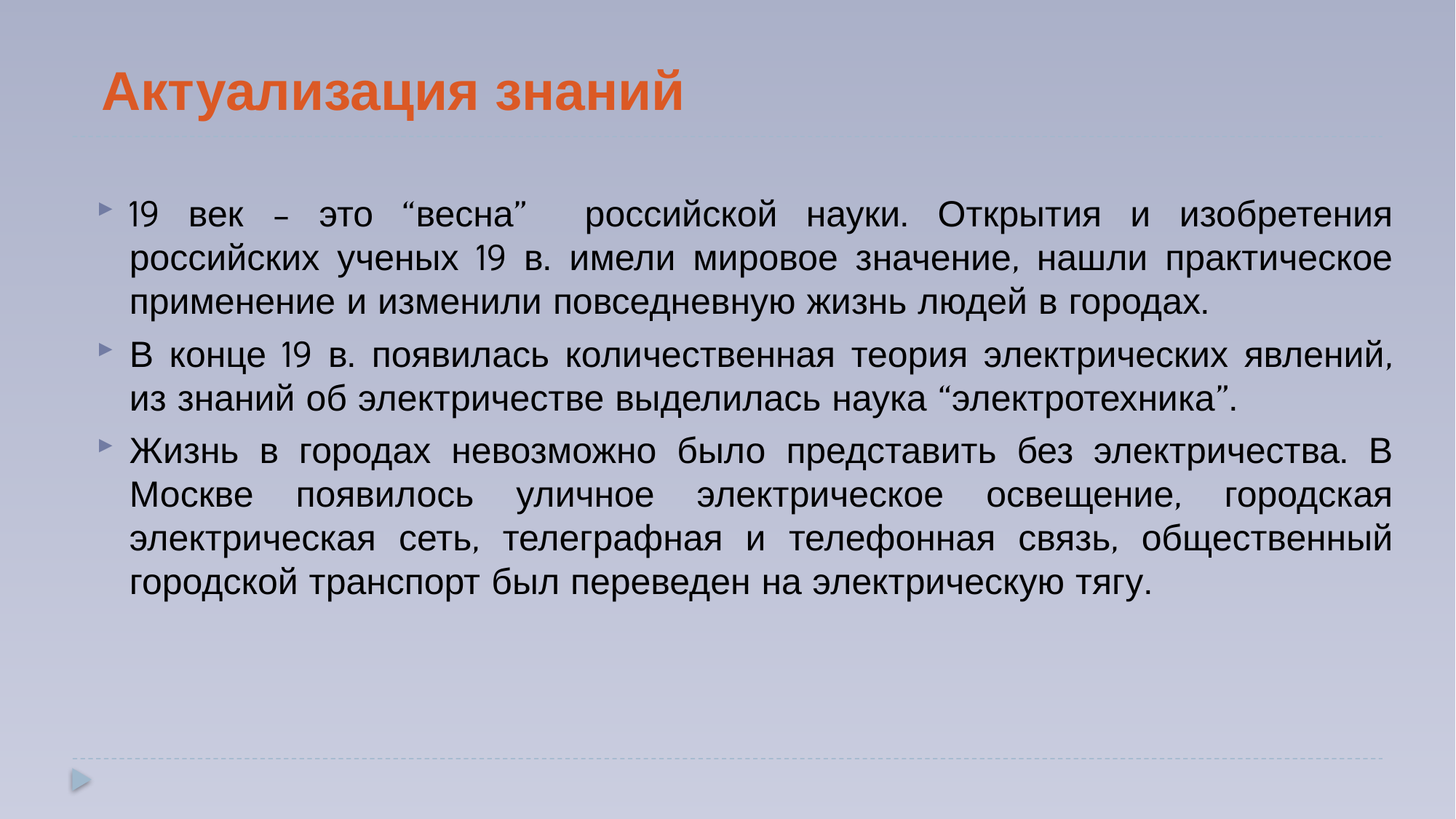

# Актуализация знаний
19 век – это “весна”  российской науки. Открытия и изобретения российских ученых 19 в. имели мировое значение, нашли практическое применение и изменили повседневную жизнь людей в городах.
В конце 19 в. появилась количественная теория электрических явлений, из знаний об электричестве выделилась наука “электротехника”.
Жизнь в городах невозможно было представить без электричества. В Москве появилось уличное электрическое освещение, городская электрическая сеть, телеграфная и телефонная связь, общественный городской транспорт был переведен на электрическую тягу.